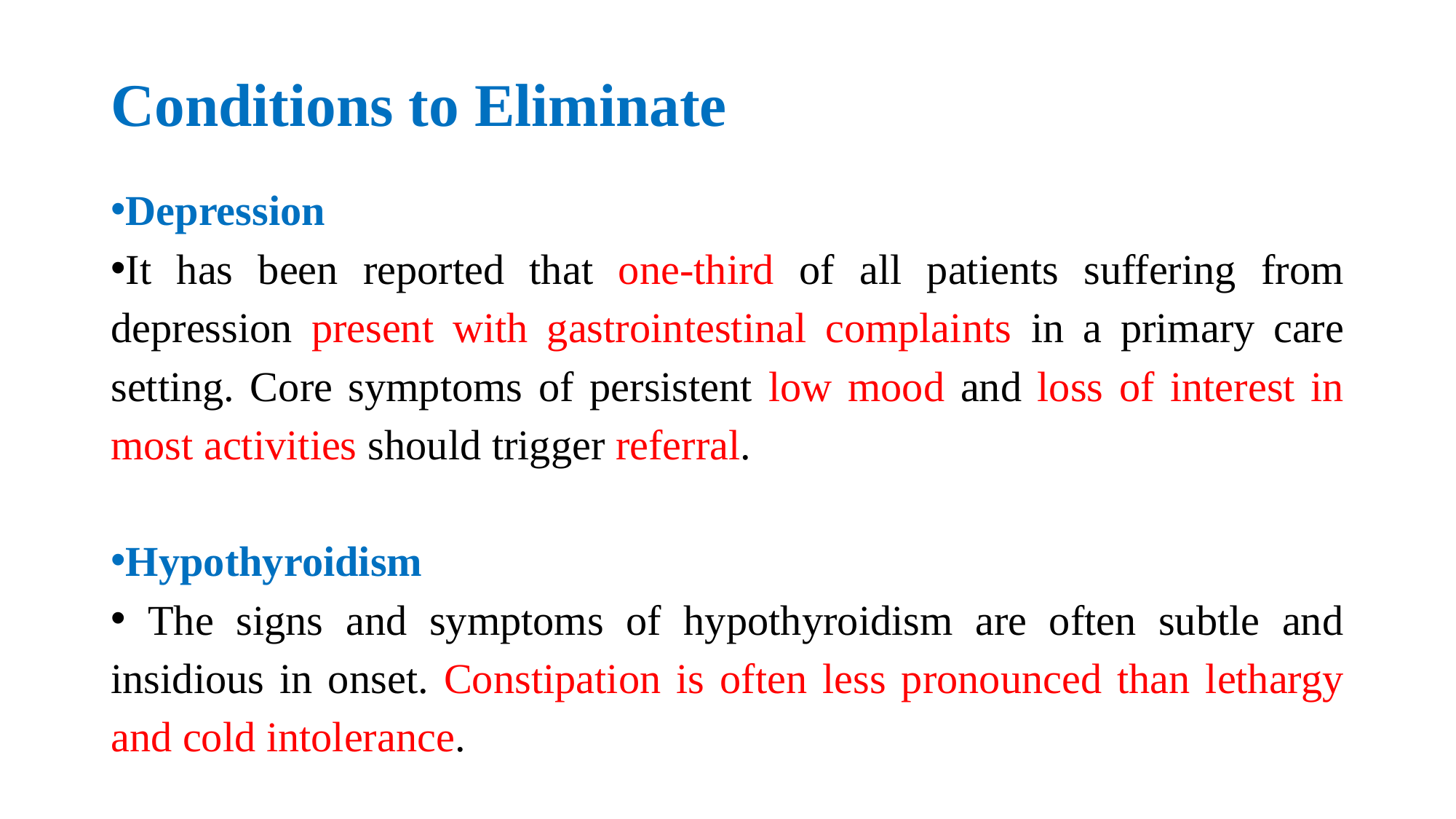

# Conditions to Eliminate
Depression
It has been reported that one-third of all patients suffering from depression present with gastrointestinal complaints in a primary care setting. Core symptoms of persistent low mood and loss of interest in most activities should trigger referral.

Hypothyroidism
 The signs and symptoms of hypothyroidism are often subtle and insidious in onset. Constipation is often less pronounced than lethargy and cold intolerance.